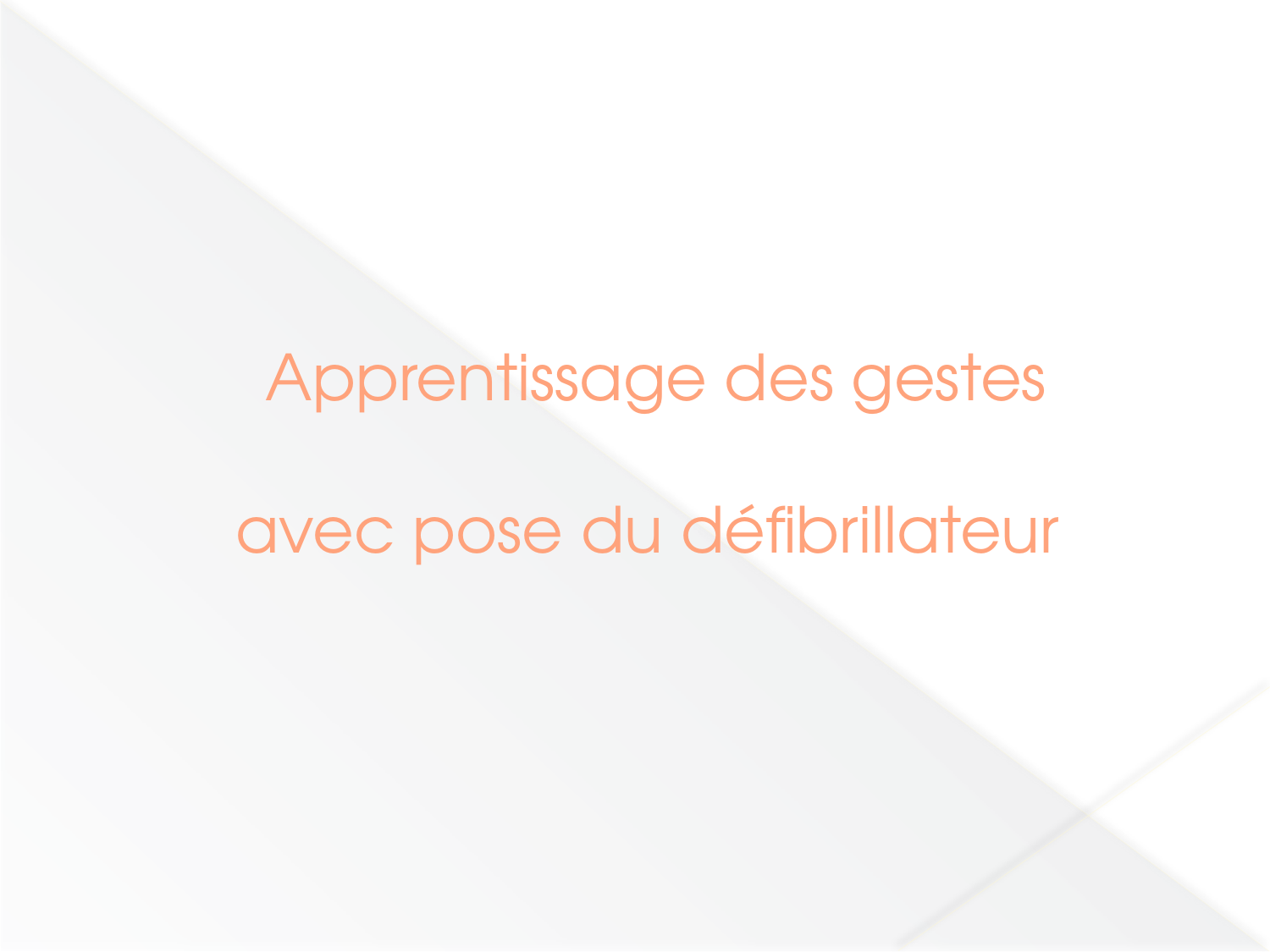

Apprentissage des gestes

avec pose du défibrillateur